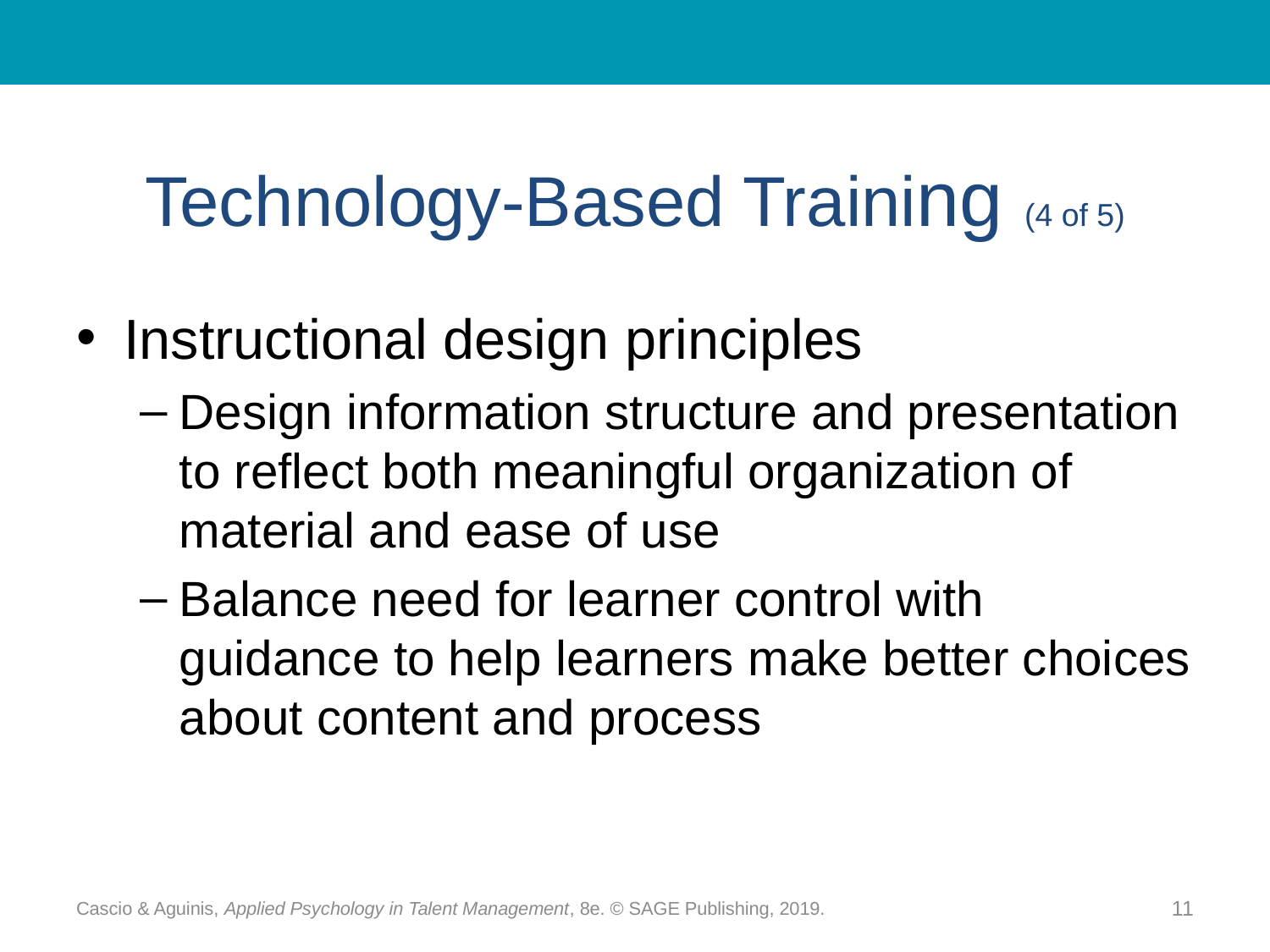

# Technology-Based Training (4 of 5)
Instructional design principles
Design information structure and presentation to reflect both meaningful organization of material and ease of use
Balance need for learner control with guidance to help learners make better choices about content and process
Cascio & Aguinis, Applied Psychology in Talent Management, 8e. © SAGE Publishing, 2019.
11